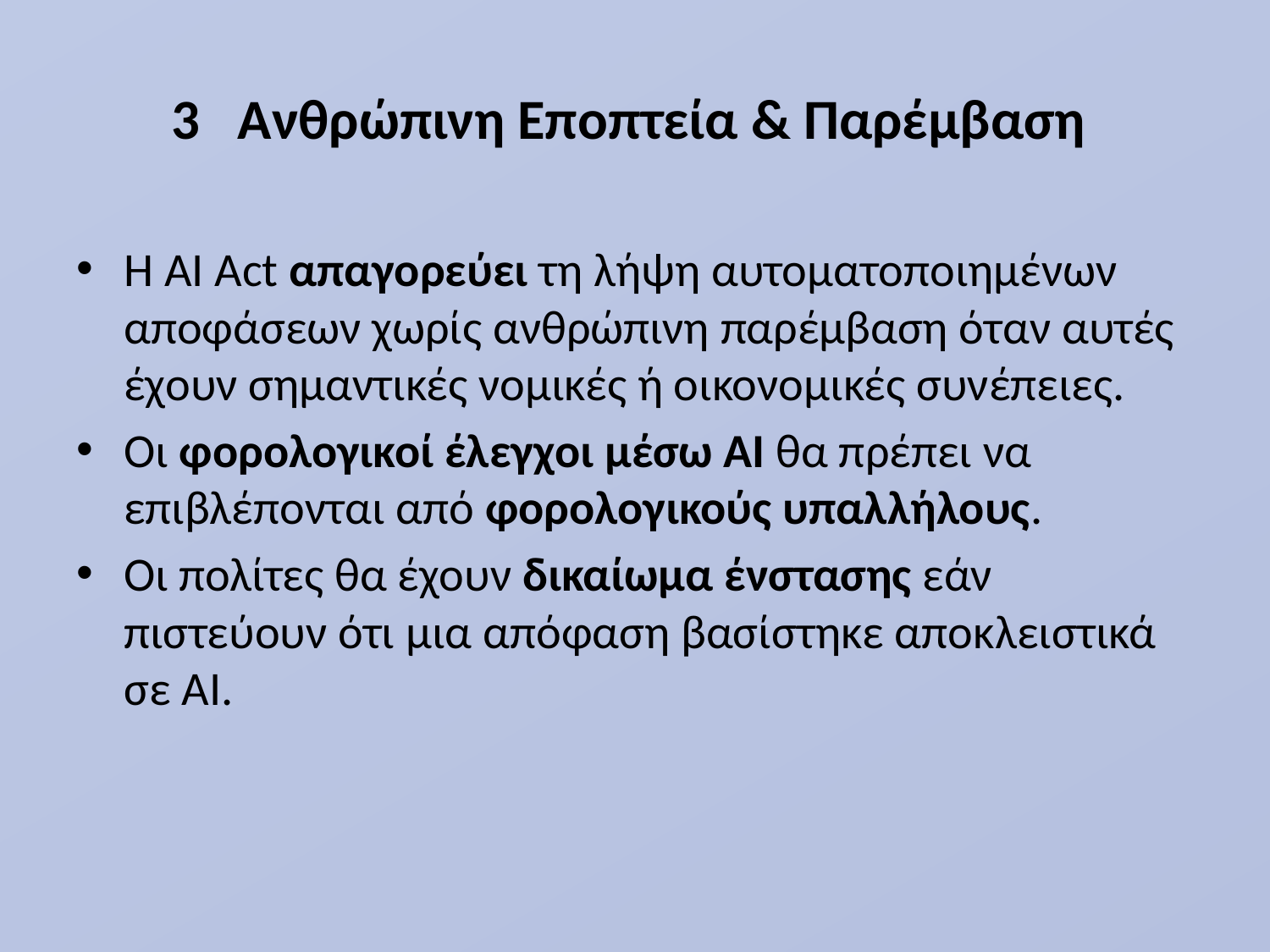

3   Ανθρώπινη Εποπτεία & Παρέμβαση

Η AI Act απαγορεύει τη λήψη αυτοματοποιημένων αποφάσεων χωρίς ανθρώπινη παρέμβαση όταν αυτές έχουν σημαντικές νομικές ή οικονομικές συνέπειες.
Οι φορολογικοί έλεγχοι μέσω AI θα πρέπει να επιβλέπονται από φορολογικούς υπαλλήλους.
Οι πολίτες θα έχουν δικαίωμα ένστασης εάν πιστεύουν ότι μια απόφαση βασίστηκε αποκλειστικά σε AI.